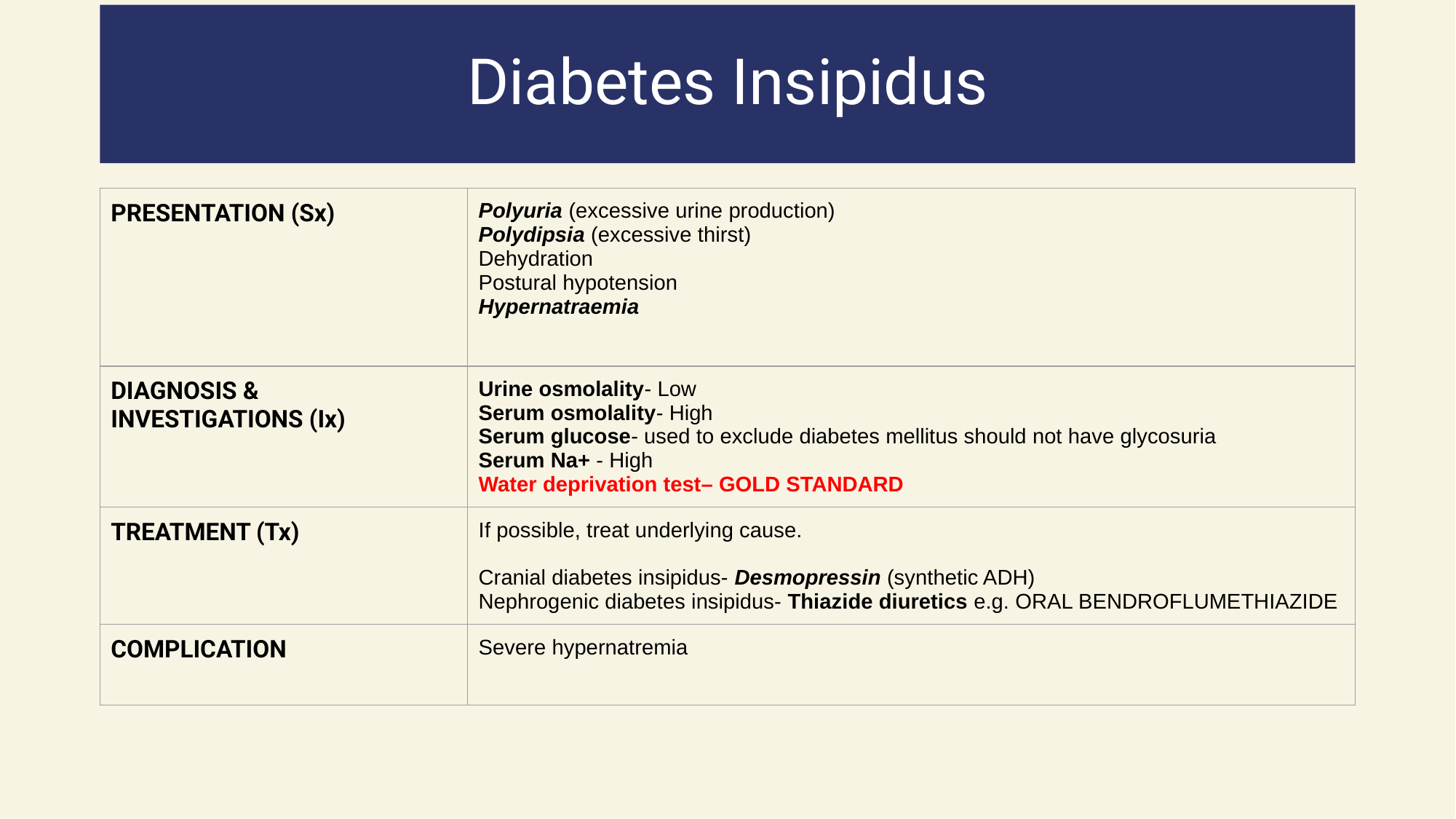

# Diabetes Insipidus
| PRESENTATION (Sx) | Polyuria (excessive urine production) Polydipsia (excessive thirst) Dehydration Postural hypotension Hypernatraemia |
| --- | --- |
| DIAGNOSIS & INVESTIGATIONS (Ix) | Urine osmolality- Low Serum osmolality- High  Serum glucose- used to exclude diabetes mellitus should not have glycosuria Serum Na+ - High Water deprivation test– GOLD STANDARD |
| TREATMENT (Tx) | If possible, treat underlying cause. Cranial diabetes insipidus- Desmopressin (synthetic ADH) Nephrogenic diabetes insipidus- Thiazide diuretics e.g. ORAL BENDROFLUMETHIAZIDE |
| COMPLICATION | Severe hypernatremia |